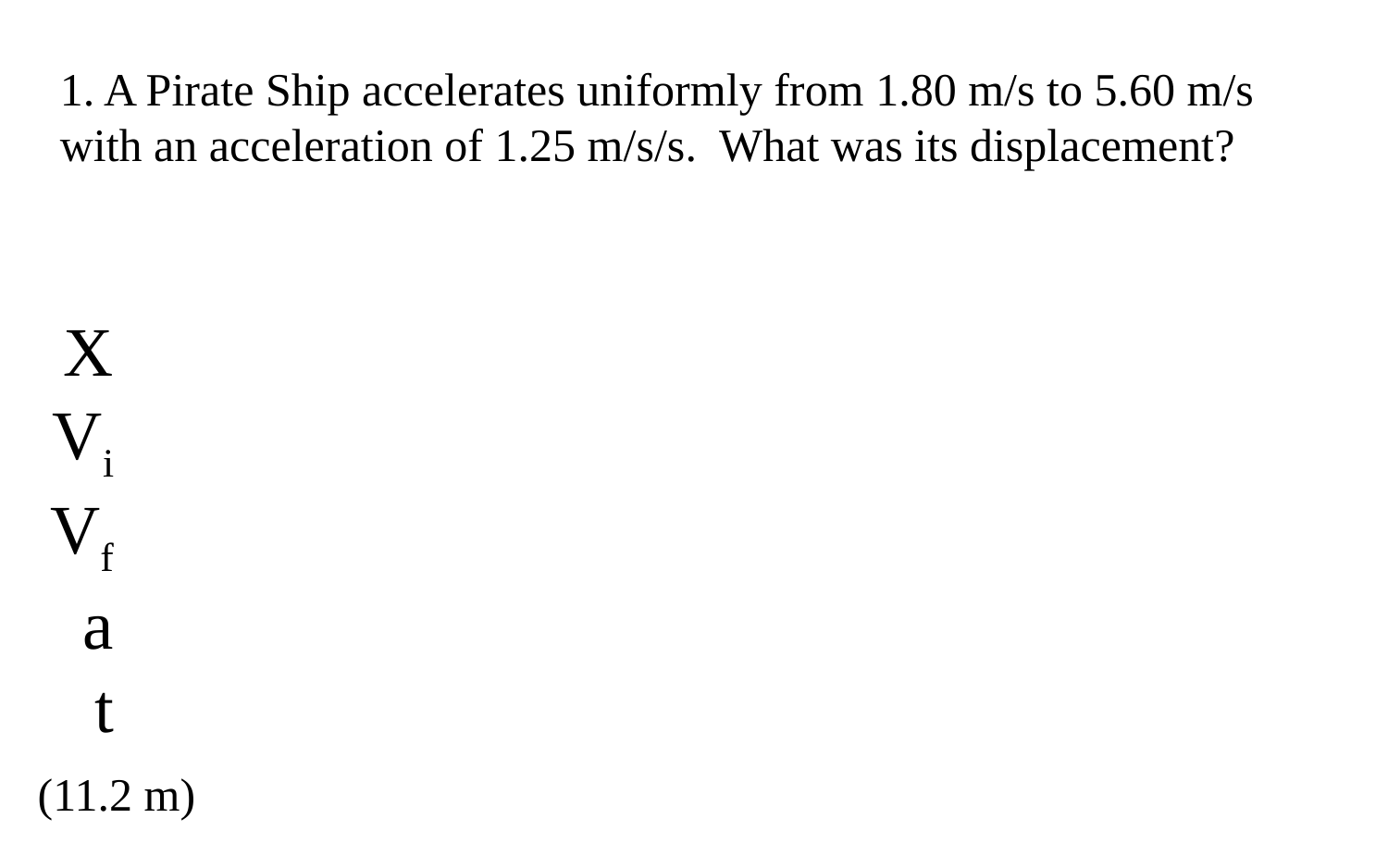

1. A Pirate Ship accelerates uniformly from 1.80 m/s to 5.60 m/s with an acceleration of 1.25 m/s/s.  What was its displacement?
X
Vi
Vf
a
t
(11.2 m)